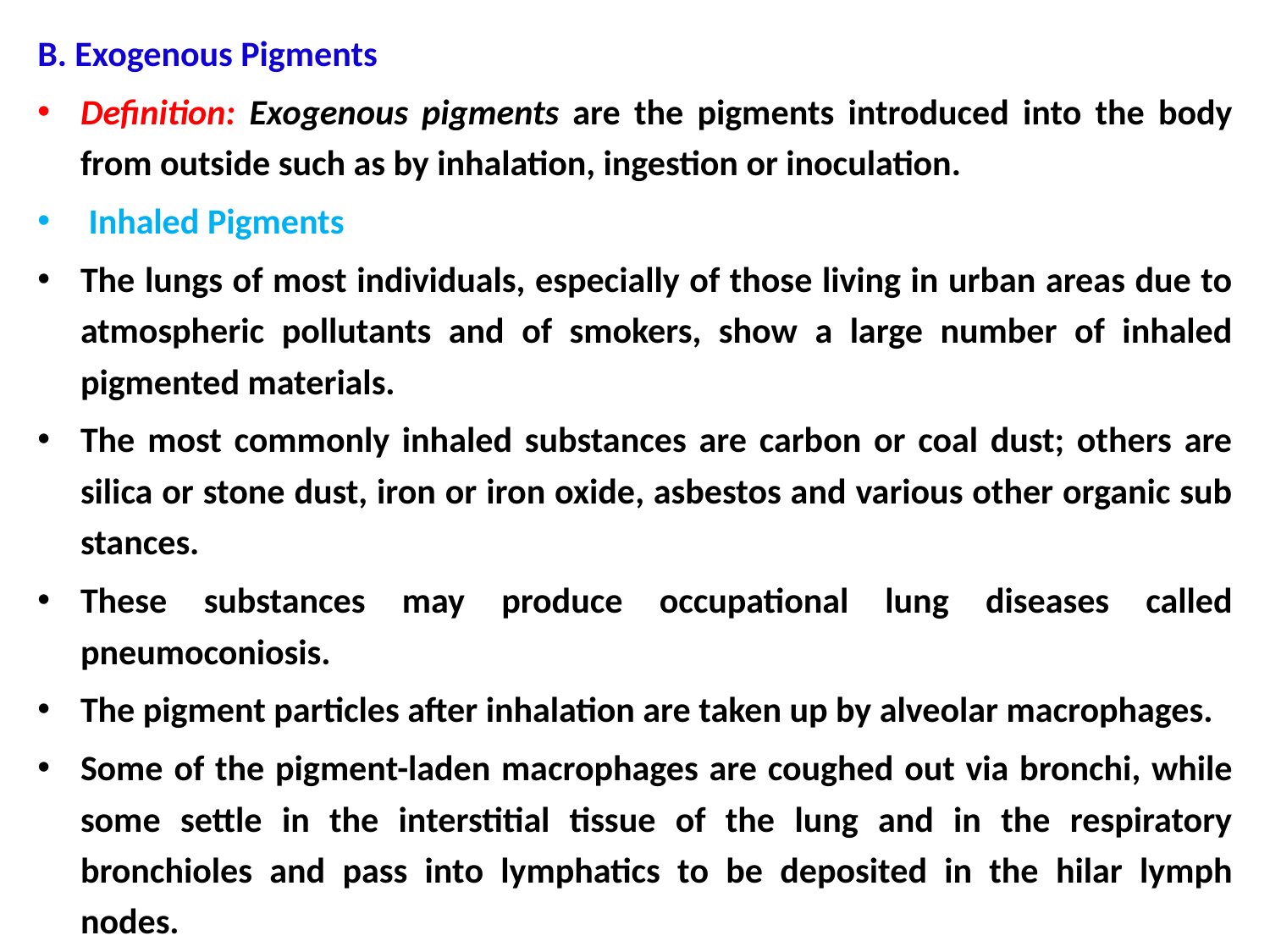

B. Exogenous Pigments
Definition: Exogenous pigments are the pigments introduced into the body from outside such as by inhalation, ingestion or inoculation.
 Inhaled Pigments
The lungs of most individuals, especially of those living in urban areas due to atmospheric pollutants and of smokers, show a large number of inhaled pigmented materials.
The most commonly inhaled substances are carbon or coal dust; others are silica or stone dust, iron or iron oxide, asbestos and various other organic sub stances.
These substances may produce occupational lung diseases called pneumoconiosis.
The pigment particles after inhalation are taken up by alveolar macrophages.
Some of the pigment-laden macrophages are coughed out via bronchi, while some settle in the interstitial tissue of the lung and in the respiratory bronchioles and pass into lymphatics to be deposited in the hilar lymph nodes.